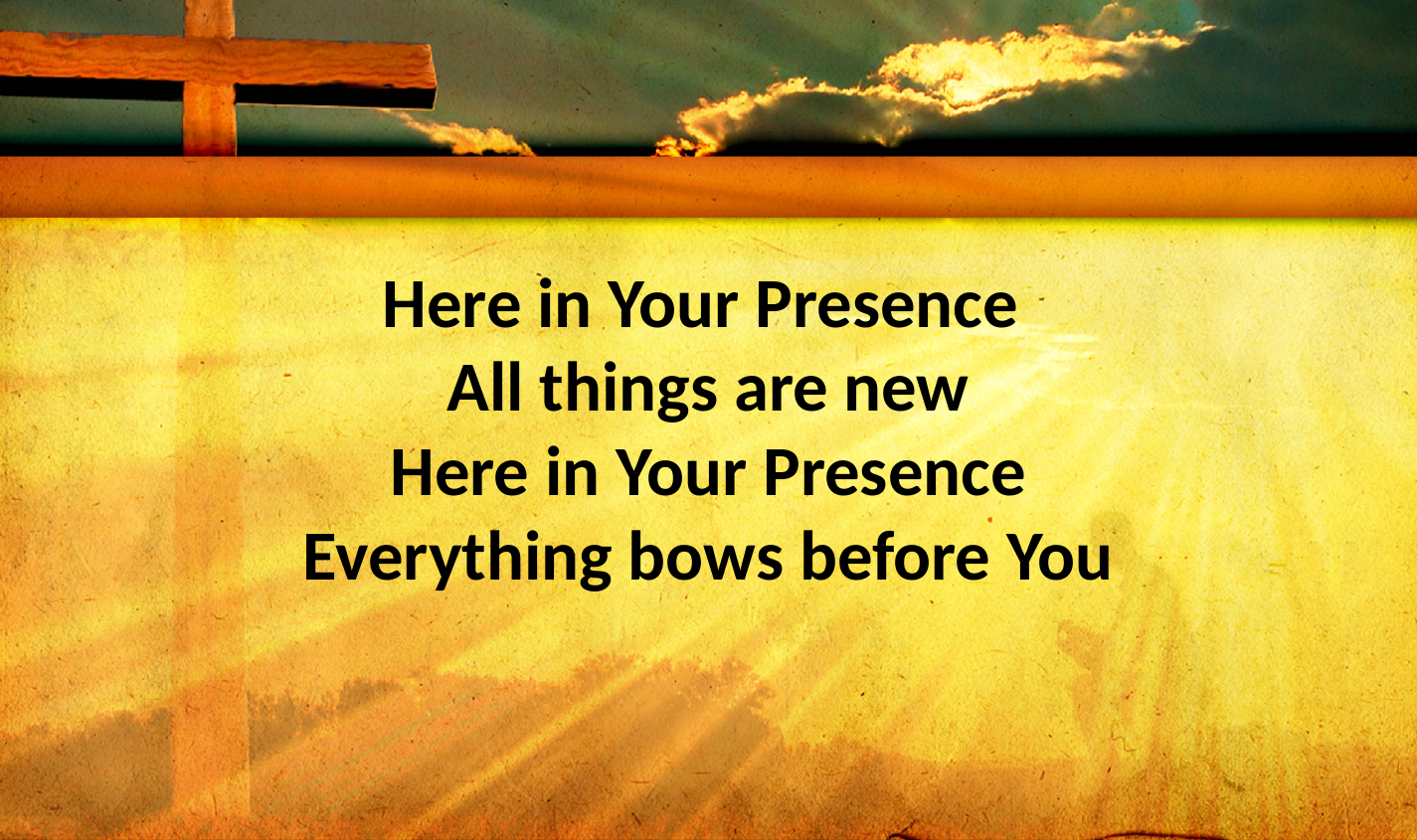

Here in Your Presence
All things are new
Here in Your Presence
Everything bows before You